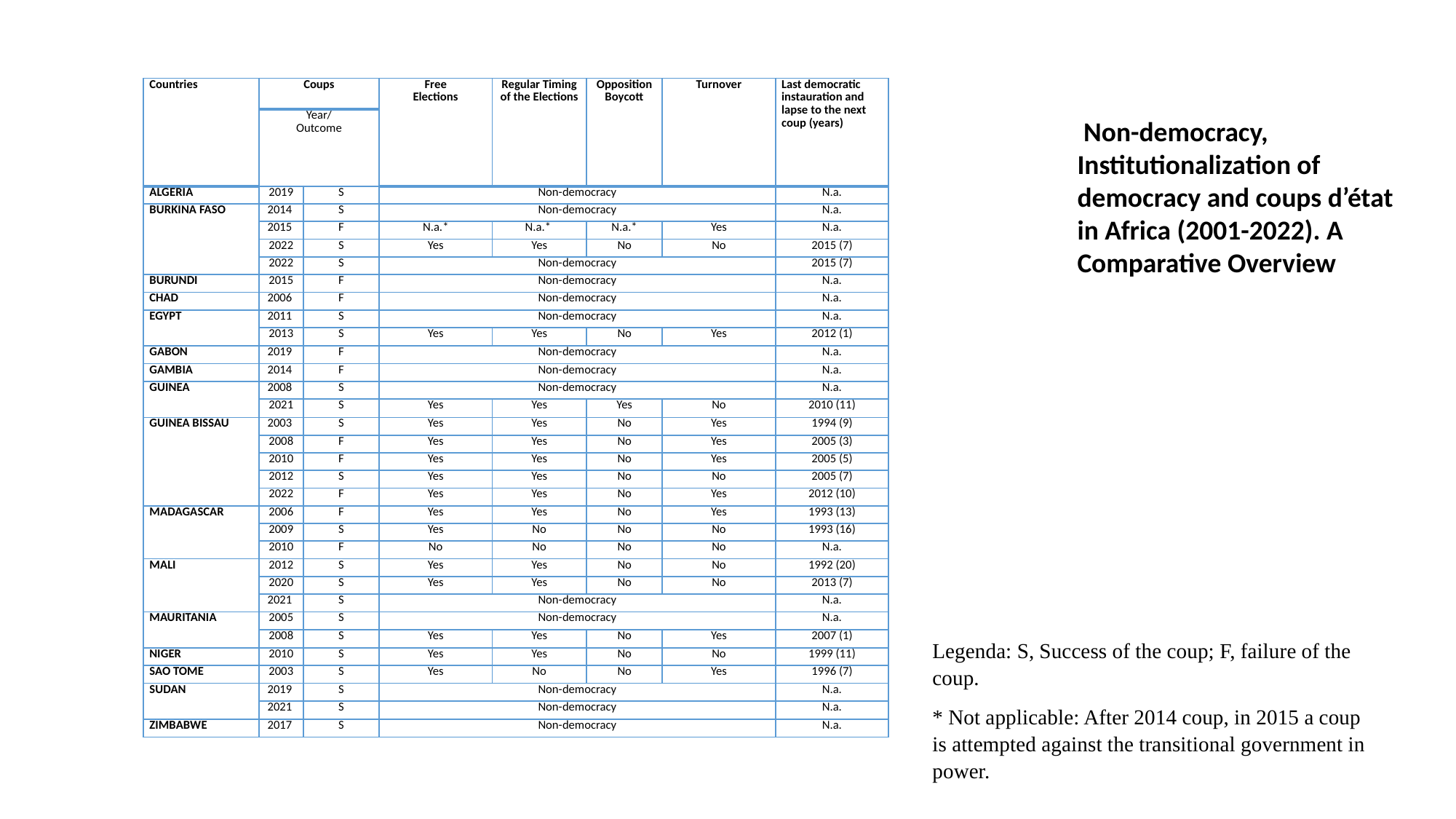

| Countries | Coups |  | Free Elections | Regular Timing of the Elections | Opposition Boycott | Turnover | Last democratic instauration and lapse to the next coup (years) |
| --- | --- | --- | --- | --- | --- | --- | --- |
|  | Year/ Outcome |  |  |  |  |  |  |
| ALGERIA | 2019 | S | Non-democracy |  |  |  | N.a. |
| BURKINA FASO | 2014 | S | Non-democracy |  |  |  | N.a. |
|  | 2015 | F | N.a.\* | N.a.\* | N.a.\* | Yes | N.a. |
|  | 2022 | S | Yes | Yes | No | No | 2015 (7) |
|  | 2022 | S | Non-democracy |  |  |  | 2015 (7) |
| BURUNDI | 2015 | F | Non-democracy |  |  |  | N.a. |
| CHAD | 2006 | F | Non-democracy |  |  |  | N.a. |
| EGYPT | 2011 | S | Non-democracy |  |  |  | N.a. |
|  | 2013 | S | Yes | Yes | No | Yes | 2012 (1) |
| GABON | 2019 | F | Non-democracy |  |  |  | N.a. |
| GAMBIA | 2014 | F | Non-democracy |  |  |  | N.a. |
| GUINEA | 2008 | S | Non-democracy |  |  |  | N.a. |
|  | 2021 | S | Yes | Yes | Yes | No | 2010 (11) |
| GUINEA BISSAU | 2003 | S | Yes | Yes | No | Yes | 1994 (9) |
|  | 2008 | F | Yes | Yes | No | Yes | 2005 (3) |
|  | 2010 | F | Yes | Yes | No | Yes | 2005 (5) |
|  | 2012 | S | Yes | Yes | No | No | 2005 (7) |
|  | 2022 | F | Yes | Yes | No | Yes | 2012 (10) |
| MADAGASCAR | 2006 | F | Yes | Yes | No | Yes | 1993 (13) |
|  | 2009 | S | Yes | No | No | No | 1993 (16) |
|  | 2010 | F | No | No | No | No | N.a. |
| MALI | 2012 | S | Yes | Yes | No | No | 1992 (20) |
|  | 2020 | S | Yes | Yes | No | No | 2013 (7) |
|  | 2021 | S | Non-democracy |  |  |  | N.a. |
| MAURITANIA | 2005 | S | Non-democracy |  |  |  | N.a. |
|  | 2008 | S | Yes | Yes | No | Yes | 2007 (1) |
| NIGER | 2010 | S | Yes | Yes | No | No | 1999 (11) |
| SAO TOME | 2003 | S | Yes | No | No | Yes | 1996 (7) |
| SUDAN | 2019 | S | Non-democracy |  |  |  | N.a. |
|  | 2021 | S | Non-democracy |  |  |  | N.a. |
| ZIMBABWE | 2017 | S | Non-democracy |  |  |  | N.a. |
 Non-democracy, Institutionalization of democracy and coups d’état in Africa (2001-2022). A Comparative Overview
Legenda: S, Success of the coup; F, failure of the coup.
* Not applicable: After 2014 coup, in 2015 a coup is attempted against the transitional government in power.